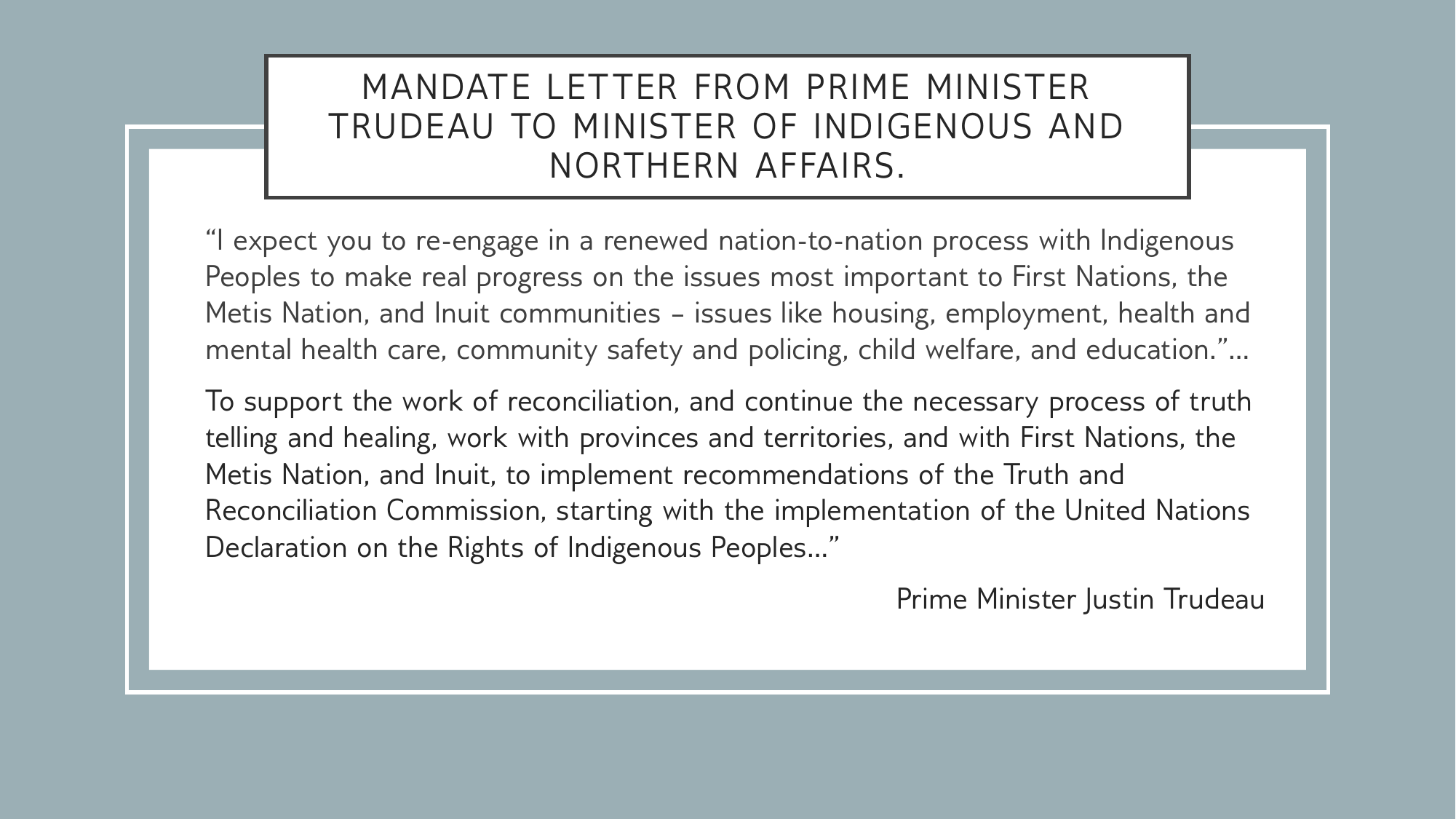

# Mandate Letter from Prime Minister Trudeau to Minister of Indigenous and Northern Affairs.

“I expect you to re-engage in a renewed nation-to-nation process with Indigenous Peoples to make real progress on the issues most important to First Nations, the Metis Nation, and Inuit communities – issues like housing, employment, health and mental health care, community safety and policing, child welfare, and education.”…
To support the work of reconciliation, and continue the necessary process of truth telling and healing, work with provinces and territories, and with First Nations, the Metis Nation, and Inuit, to implement recommendations of the Truth and Reconciliation Commission, starting with the implementation of the United Nations Declaration on the Rights of Indigenous Peoples…”
Prime Minister Justin Trudeau